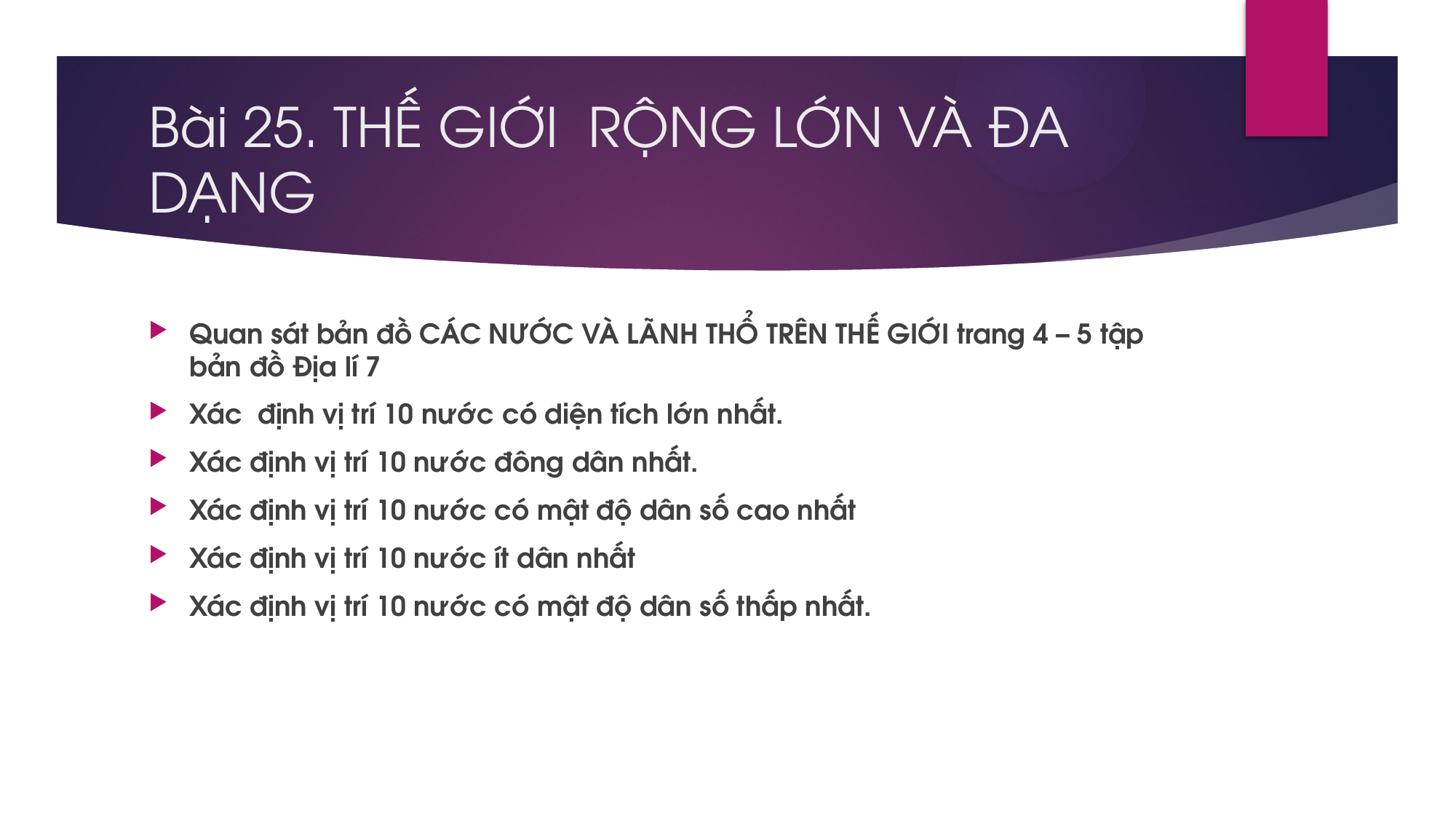

# Bài 25. THẾ GIỚI  RỘNG LỚN VÀ ĐA DẠNG
Quan sát bản đồ CÁC NƯỚC VÀ LÃNH THỔ TRÊN THẾ GIỚI trang 4 – 5 tập bản đồ Địa lí 7
Xác  định vị trí 10 nước có diện tích lớn nhất.
Xác định vị trí 10 nước đông dân nhất.
Xác định vị trí 10 nước có mật độ dân số cao nhất
Xác định vị trí 10 nước ít dân nhất
Xác định vị trí 10 nước có mật độ dân số thấp nhất.